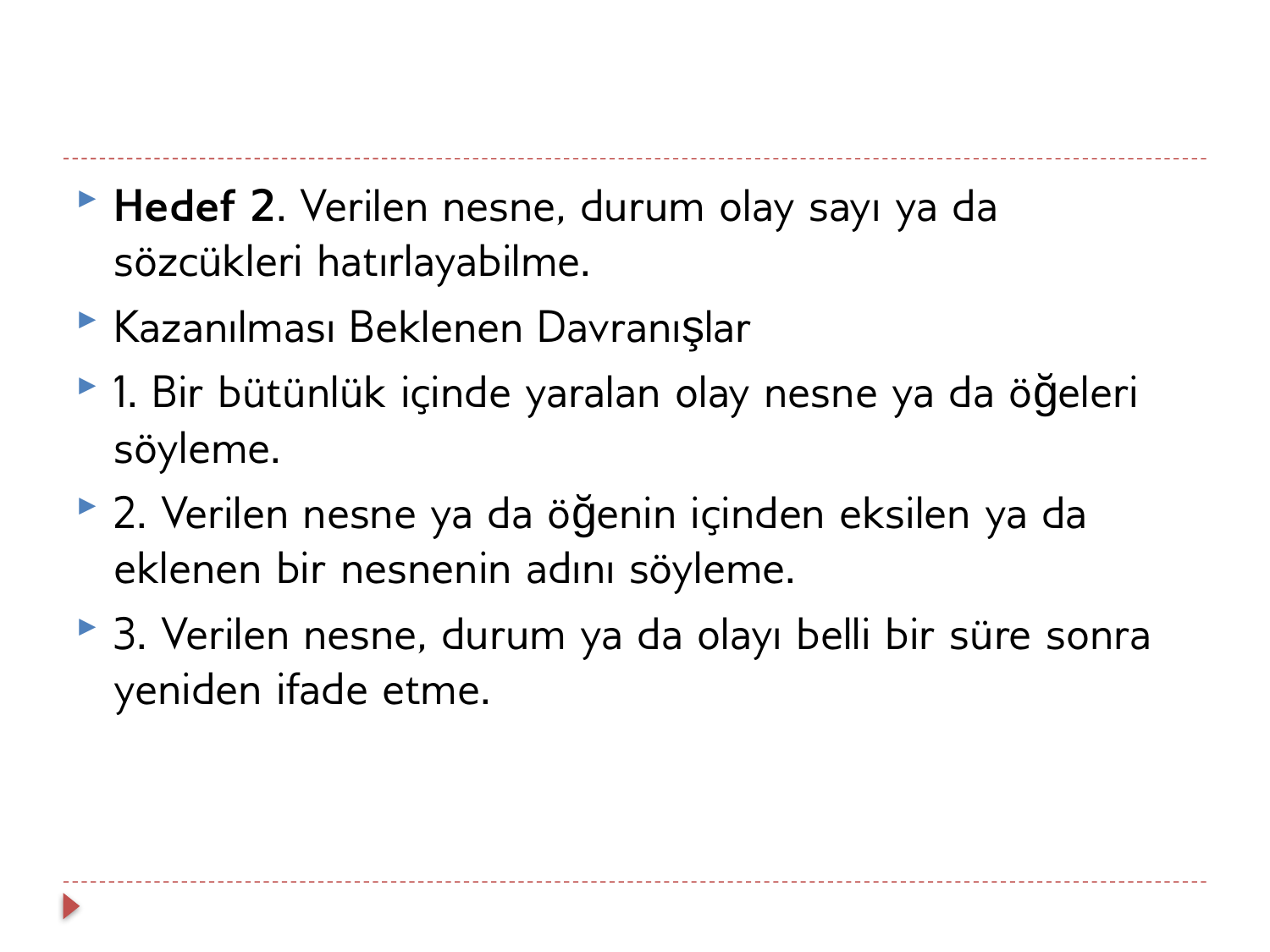

#
Hedef 2. Verilen nesne, durum olay sayı ya da sözcükleri hatırlayabilme.
Kazanılması Beklenen Davranışlar
1. Bir bütünlük içinde yaralan olay nesne ya da öğeleri söyleme.
2. Verilen nesne ya da öğenin içinden eksilen ya da eklenen bir nesnenin adını söyleme.
3. Verilen nesne, durum ya da olayı belli bir süre sonra yeniden ifade etme.